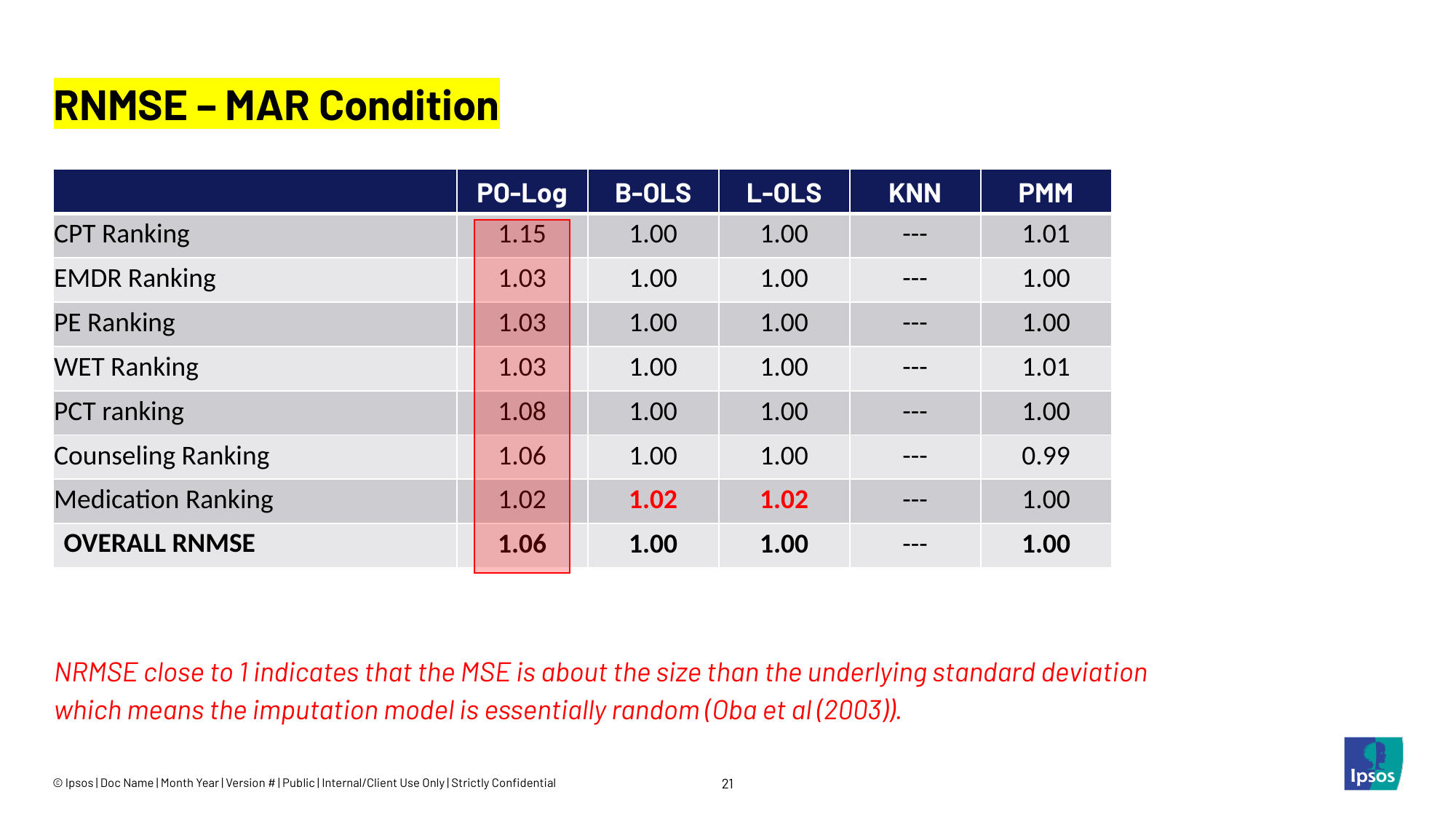

# RNMSE – MAR Condition
|  | PO-Log | B-OLS | L-OLS | KNN | PMM |
| --- | --- | --- | --- | --- | --- |
| CPT Ranking | 1.15 | 1.00 | 1.00 | --- | 1.01 |
| EMDR Ranking | 1.03 | 1.00 | 1.00 | --- | 1.00 |
| PE Ranking | 1.03 | 1.00 | 1.00 | --- | 1.00 |
| WET Ranking | 1.03 | 1.00 | 1.00 | --- | 1.01 |
| PCT ranking | 1.08 | 1.00 | 1.00 | --- | 1.00 |
| Counseling Ranking | 1.06 | 1.00 | 1.00 | --- | 0.99 |
| Medication Ranking | 1.02 | 1.02 | 1.02 | --- | 1.00 |
| OVERALL RNMSE | 1.06 | 1.00 | 1.00 | --- | 1.00 |

NRMSE close to 1 indicates that the MSE is about the size than the underlying standard deviation which means the imputation model is essentially random (Oba et al (2003)).